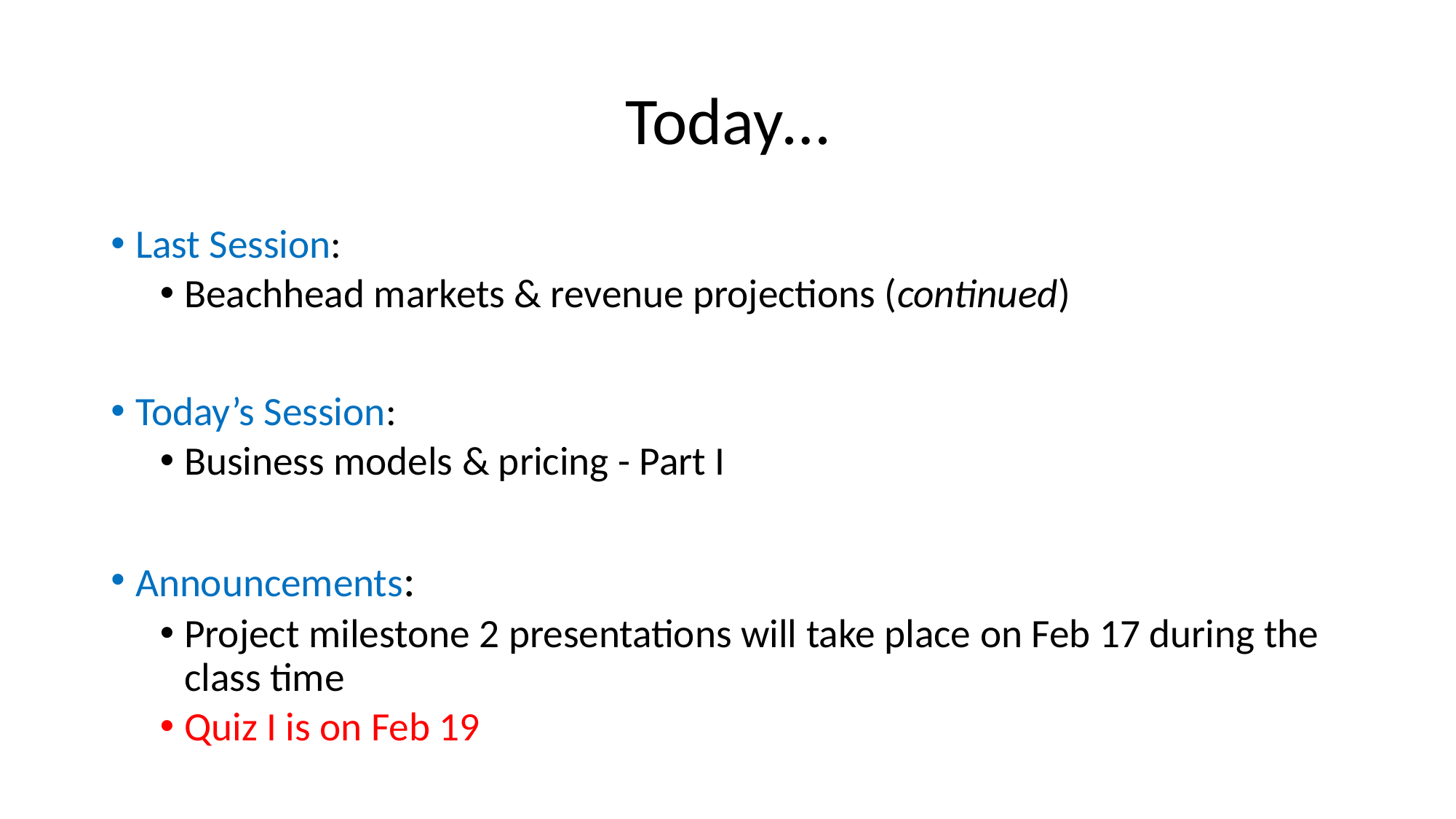

# Today…
Last Session:
Beachhead markets & revenue projections (continued)

Today’s Session:
Business models & pricing - Part I

Announcements:
Project milestone 2 presentations will take place on Feb 17 during the class time
Quiz I is on Feb 19